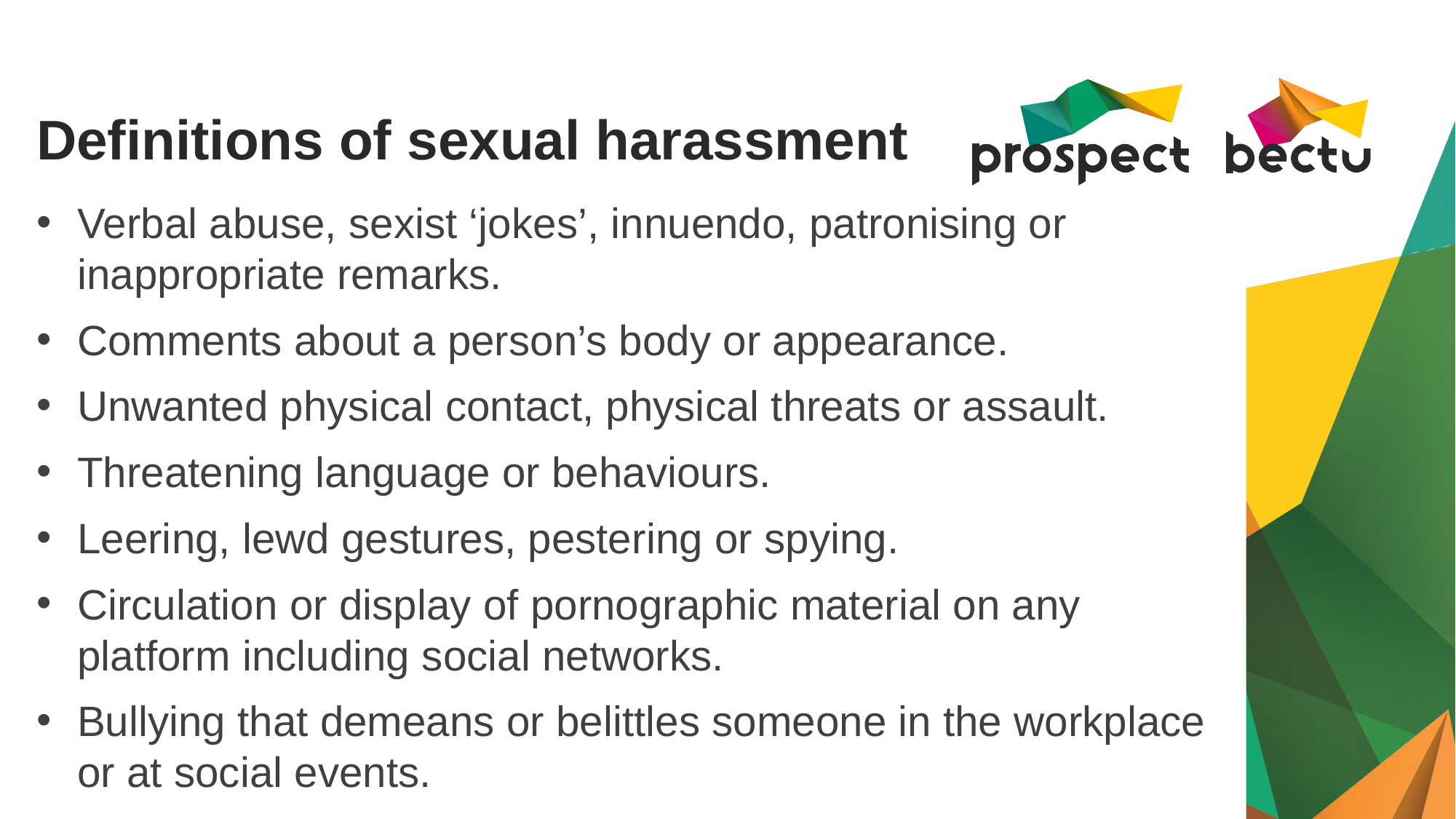

Definitions of sexual harassment
Verbal abuse, sexist ‘jokes’, innuendo, patronising or inappropriate remarks.
Comments about a person’s body or appearance.
Unwanted physical contact, physical threats or assault.
Threatening language or behaviours.
Leering, lewd gestures, pestering or spying.
Circulation or display of pornographic material on any platform including social networks.
Bullying that demeans or belittles someone in the workplace or at social events.